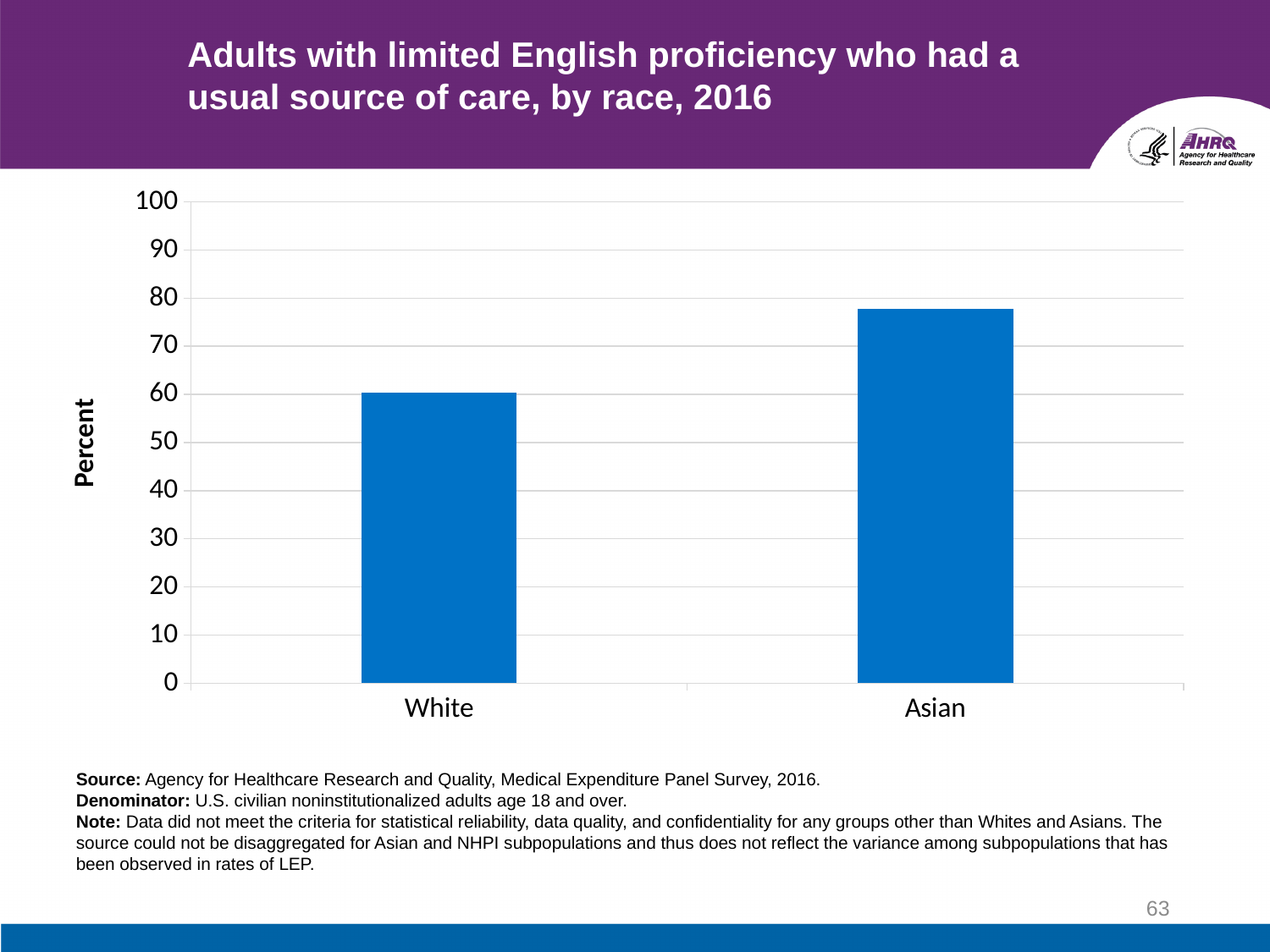

# Adults with limited English proficiency who had a usual source of care, by race, 2016

### Chart

| Category | Current Rate |
|---|---|
| White | 60.3 |
| Asian | 77.7 |
Source: Agency for Healthcare Research and Quality, Medical Expenditure Panel Survey, 2016.
Denominator: U.S. civilian noninstitutionalized adults age 18 and over.
Note: Data did not meet the criteria for statistical reliability, data quality, and confidentiality for any groups other than Whites and Asians. The source could not be disaggregated for Asian and NHPI subpopulations and thus does not reflect the variance among subpopulations that has been observed in rates of LEP.
63